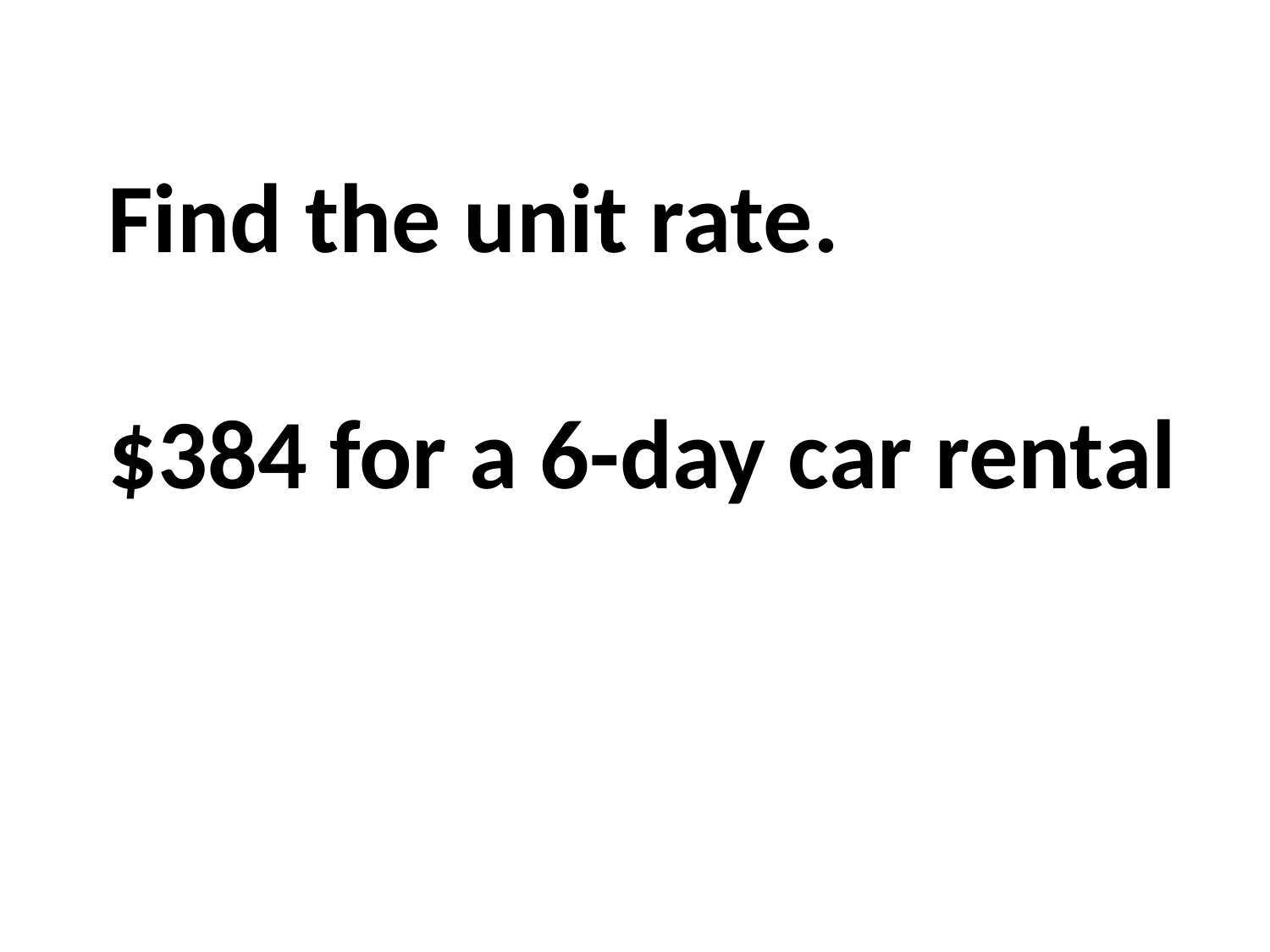

# Find the unit rate. $384 for a 6-day car rental